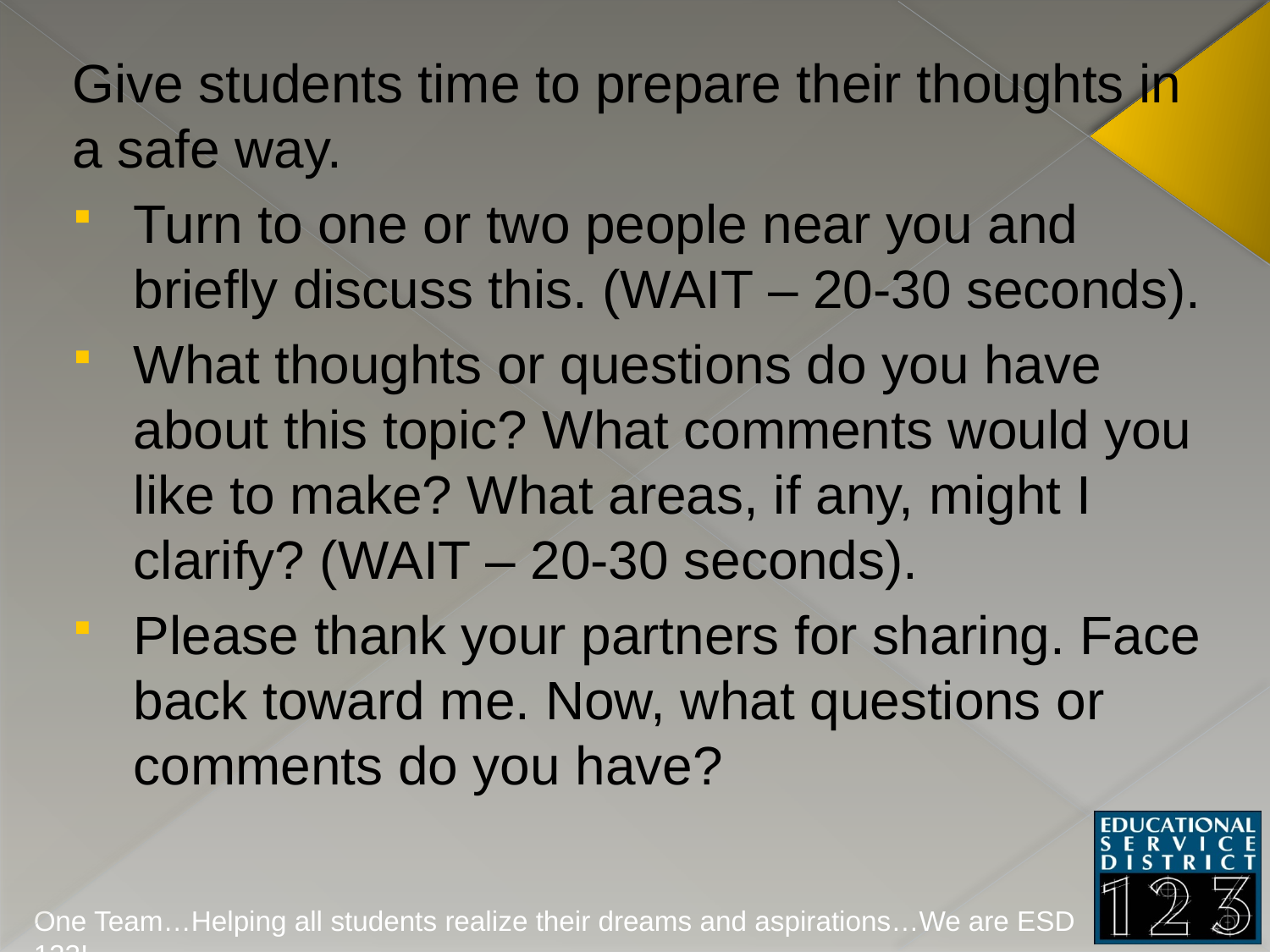

Give students time to prepare their thoughts in a safe way.
Turn to one or two people near you and briefly discuss this. (WAIT – 20-30 seconds).
What thoughts or questions do you have about this topic? What comments would you like to make? What areas, if any, might I clarify? (WAIT – 20-30 seconds).
Please thank your partners for sharing. Face back toward me. Now, what questions or comments do you have?